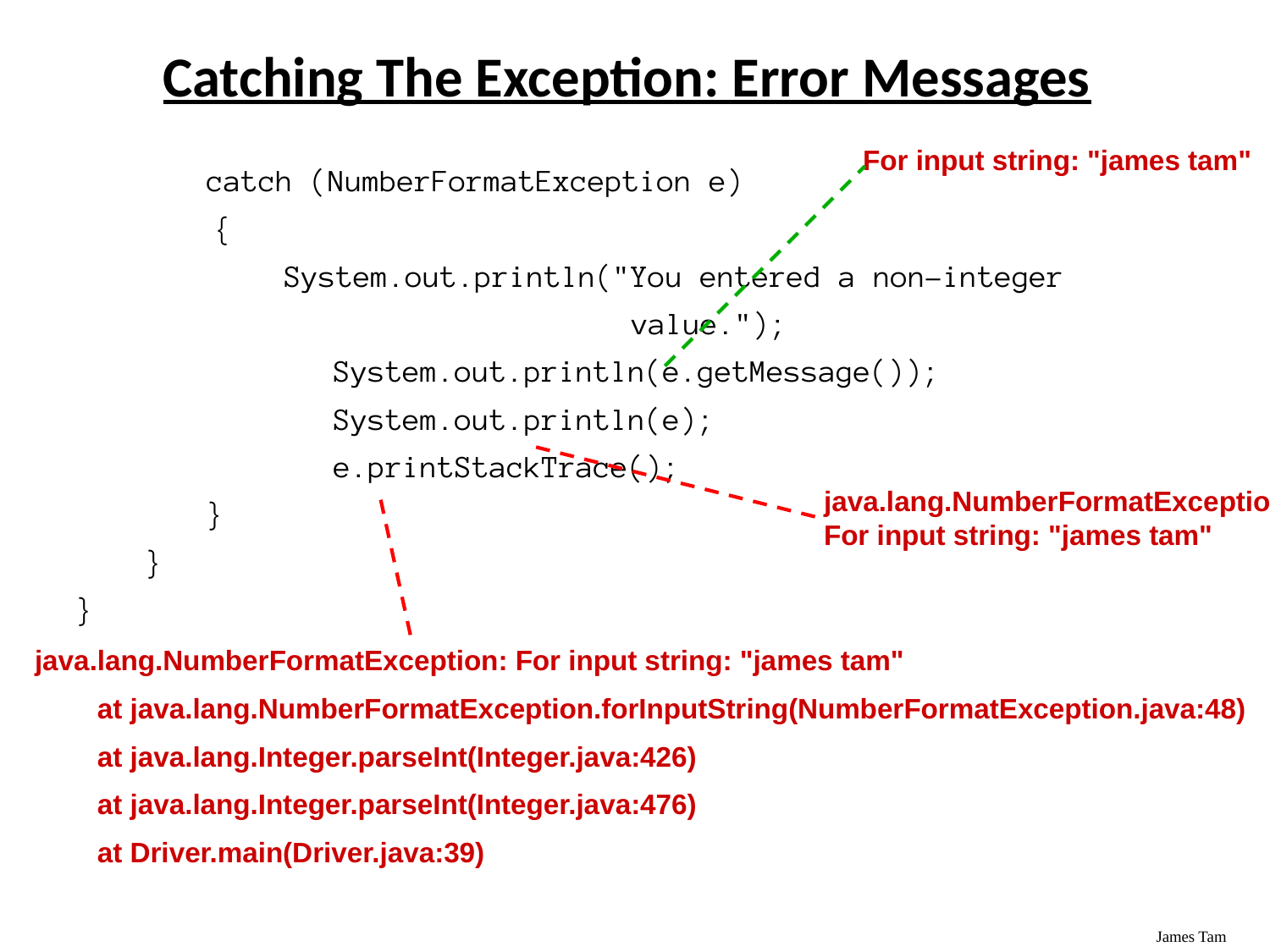

Catching The Exception: Error Messages
 	      catch (NumberFormatException e)
        {
            System.out.println("You entered a non-integer
                                value.");
		      System.out.println(e.getMessage());
		      System.out.println(e);
		      e.printStackTrace();
	      }
    }
}

For input string: "james tam"

java.lang.NumberFormatException: For input string: "james tam"

java.lang.NumberFormatException: For input string: "james tam"
        at java.lang.NumberFormatException.forInputString(NumberFormatException.java:48)
        at java.lang.Integer.parseInt(Integer.java:426)
        at java.lang.Integer.parseInt(Integer.java:476)
        at Driver.main(Driver.java:39)